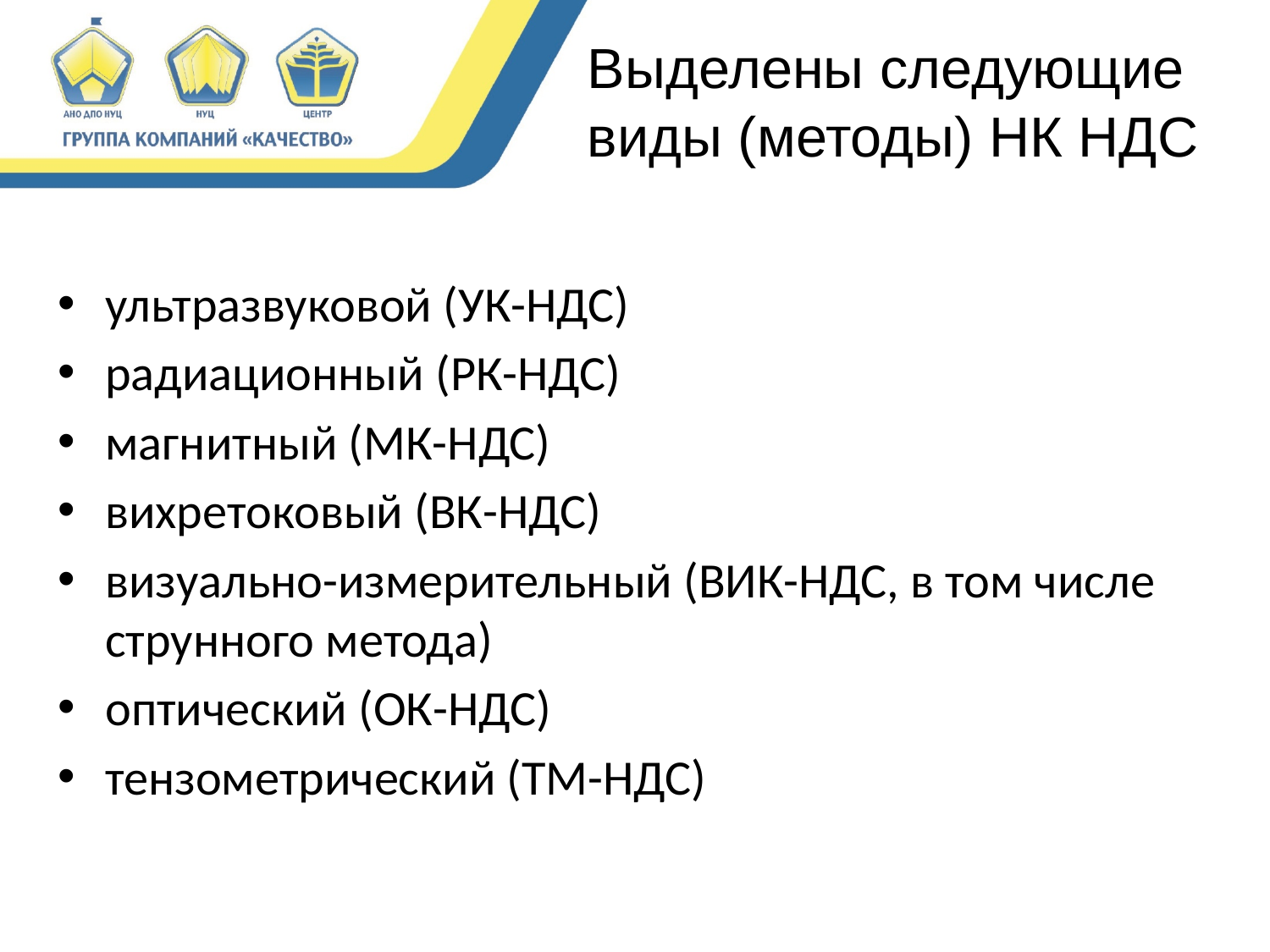

Выделены следующие виды (методы) НК НДС
ультразвуковой (УК-НДС)
радиационный (РК-НДС)
магнитный (МК-НДС)
вихретоковый (ВК-НДС)
визуально-измерительный (ВИК-НДС, в том числе струнного метода)
оптический (ОК-НДС)
тензометрический (ТМ-НДС)